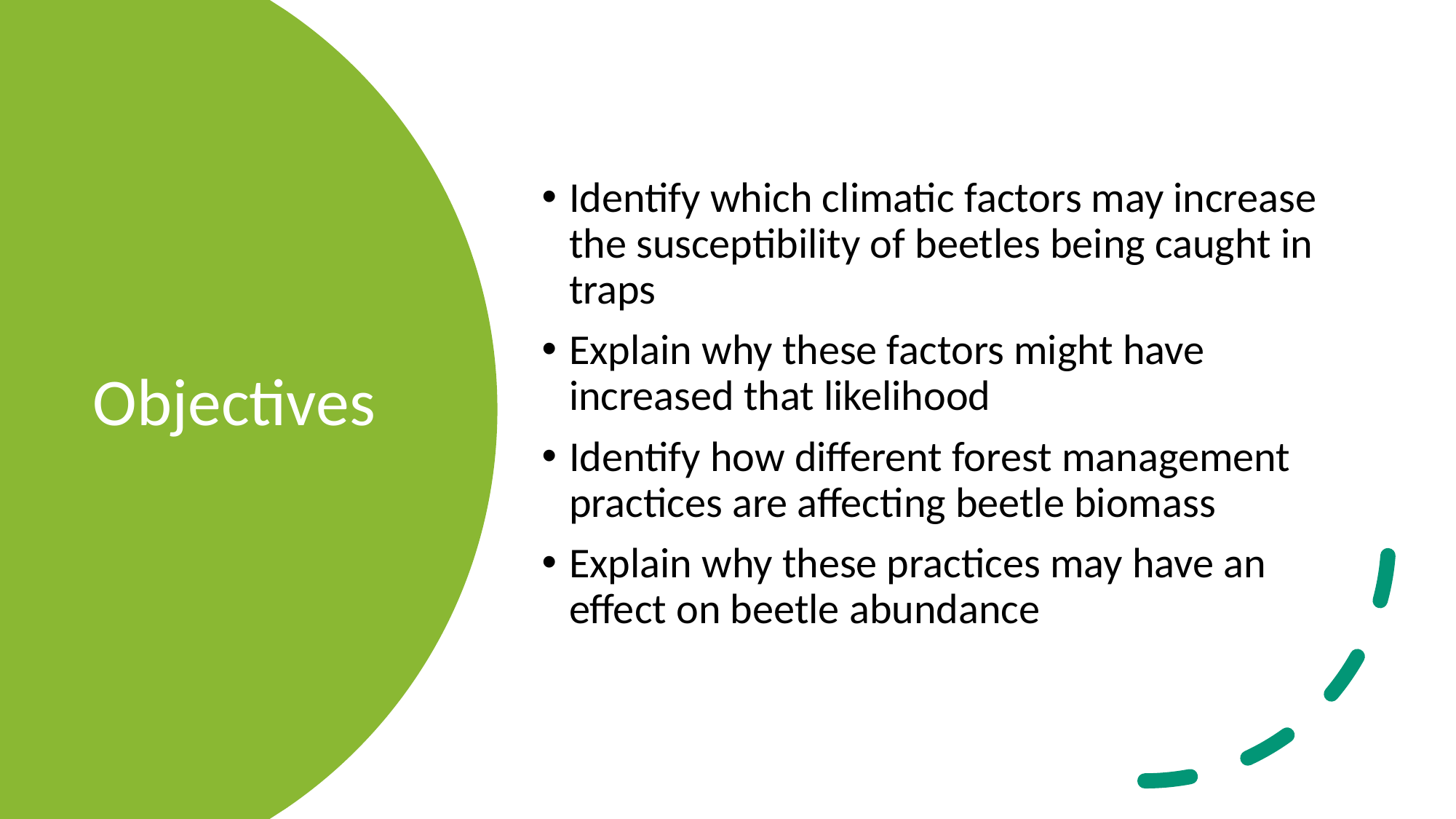

Identify which climatic factors may increase the susceptibility of beetles being caught in traps
Explain why these factors might have increased that likelihood
Identify how different forest management practices are affecting beetle biomass
Explain why these practices may have an effect on beetle abundance
# Objectives